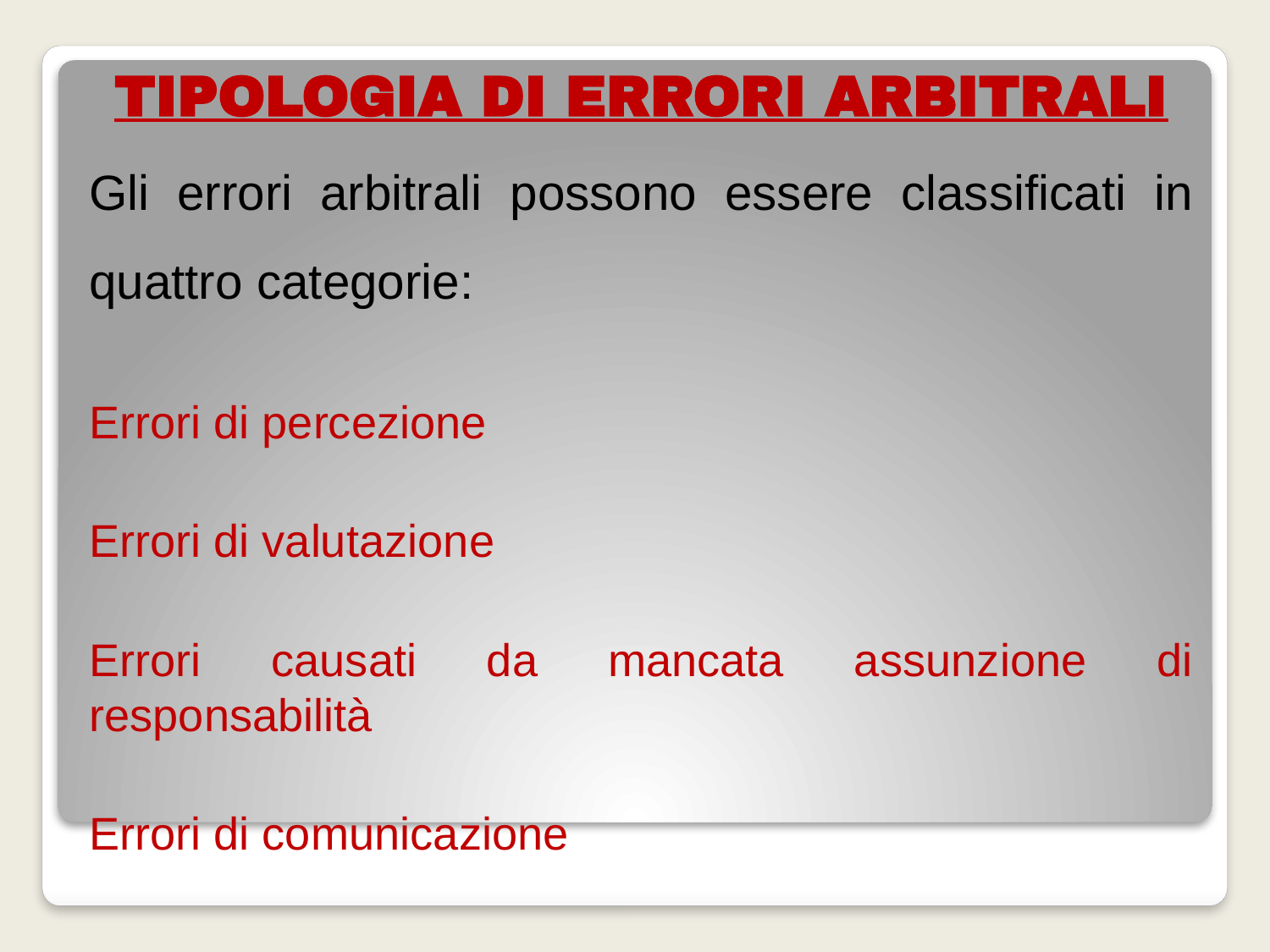

TIPOLOGIA DI ERRORI ARBITRALI
Gli errori arbitrali possono essere classificati in quattro categorie:

Errori di percezione

Errori di valutazione

Errori causati da mancata assunzione di responsabilità

Errori di comunicazione